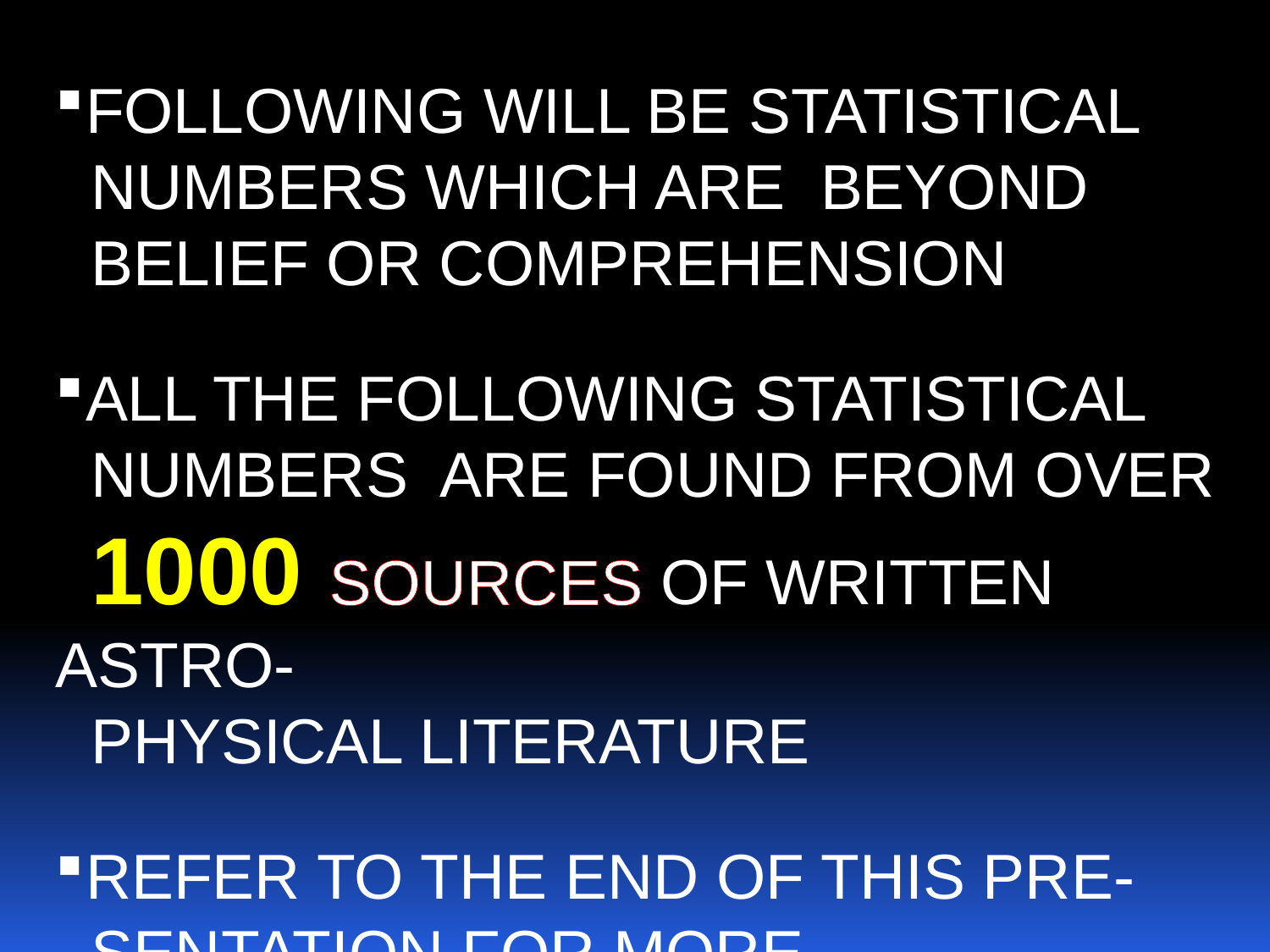

FOLLOWING WILL BE STATISTICAL
  NUMBERS WHICH ARE  BEYOND
  BELIEF OR COMPREHENSION

ALL THE FOLLOWING STATISTICAL
  NUMBERS  ARE FOUND FROM OVER
  1000 SOURCES OF WRITTEN ASTRO-
  PHYSICAL LITERATURE

REFER TO THE END OF THIS PRE-
  SENTATION FOR MORE INFORMATION